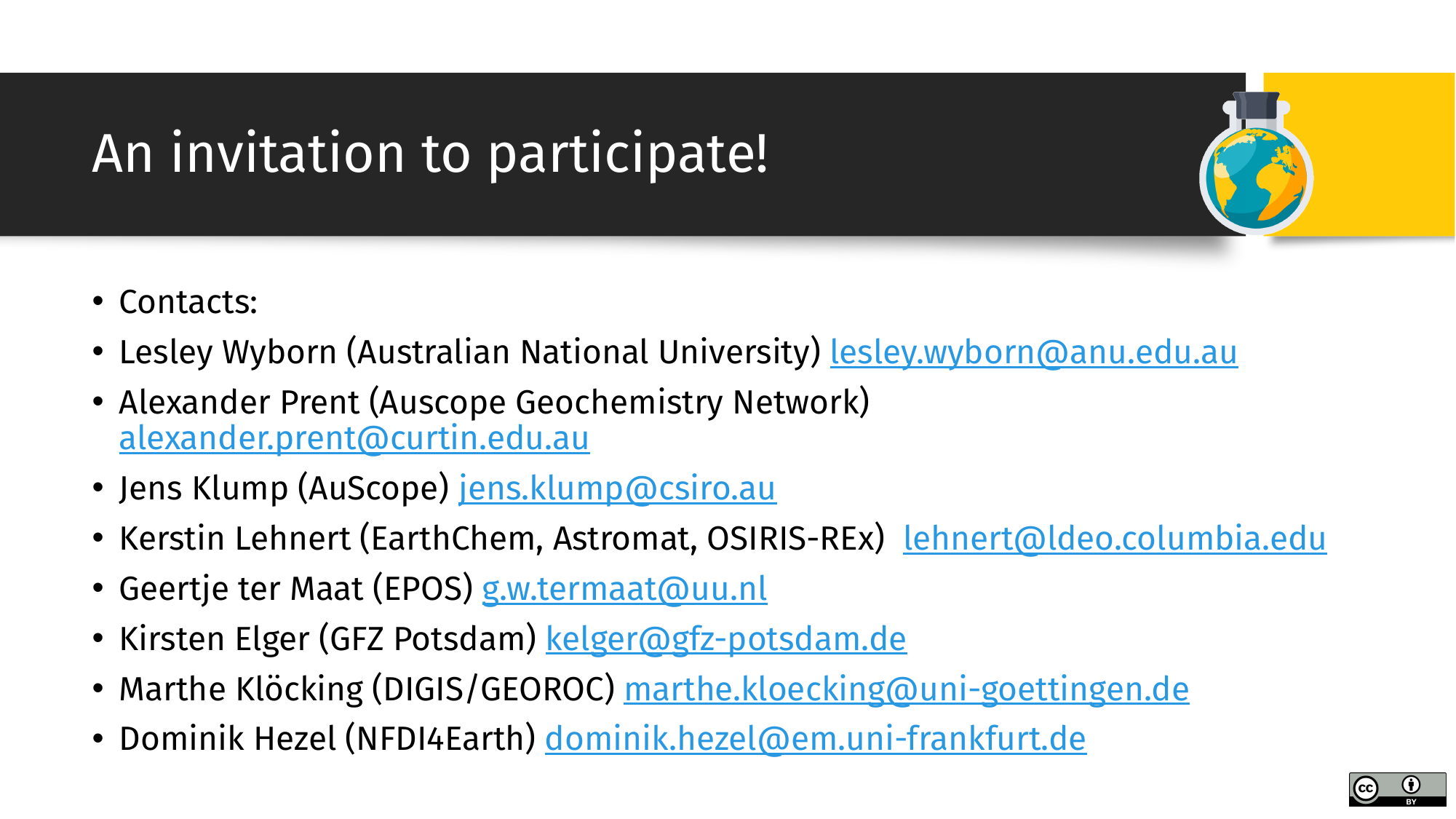

# An invitation to participate!
Contacts:
Lesley Wyborn (Australian National University) lesley.wyborn@anu.edu.au
Alexander Prent (Auscope Geochemistry Network) alexander.prent@curtin.edu.au
Jens Klump (AuScope) jens.klump@csiro.au
Kerstin Lehnert (EarthChem, Astromat, OSIRIS-REx)  lehnert@ldeo.columbia.edu
Geertje ter Maat (EPOS) g.w.termaat@uu.nl
Kirsten Elger (GFZ Potsdam) kelger@gfz-potsdam.de
Marthe Klöcking (DIGIS/GEOROC) marthe.kloecking@uni-goettingen.de
Dominik Hezel (NFDI4Earth) dominik.hezel@em.uni-frankfurt.de